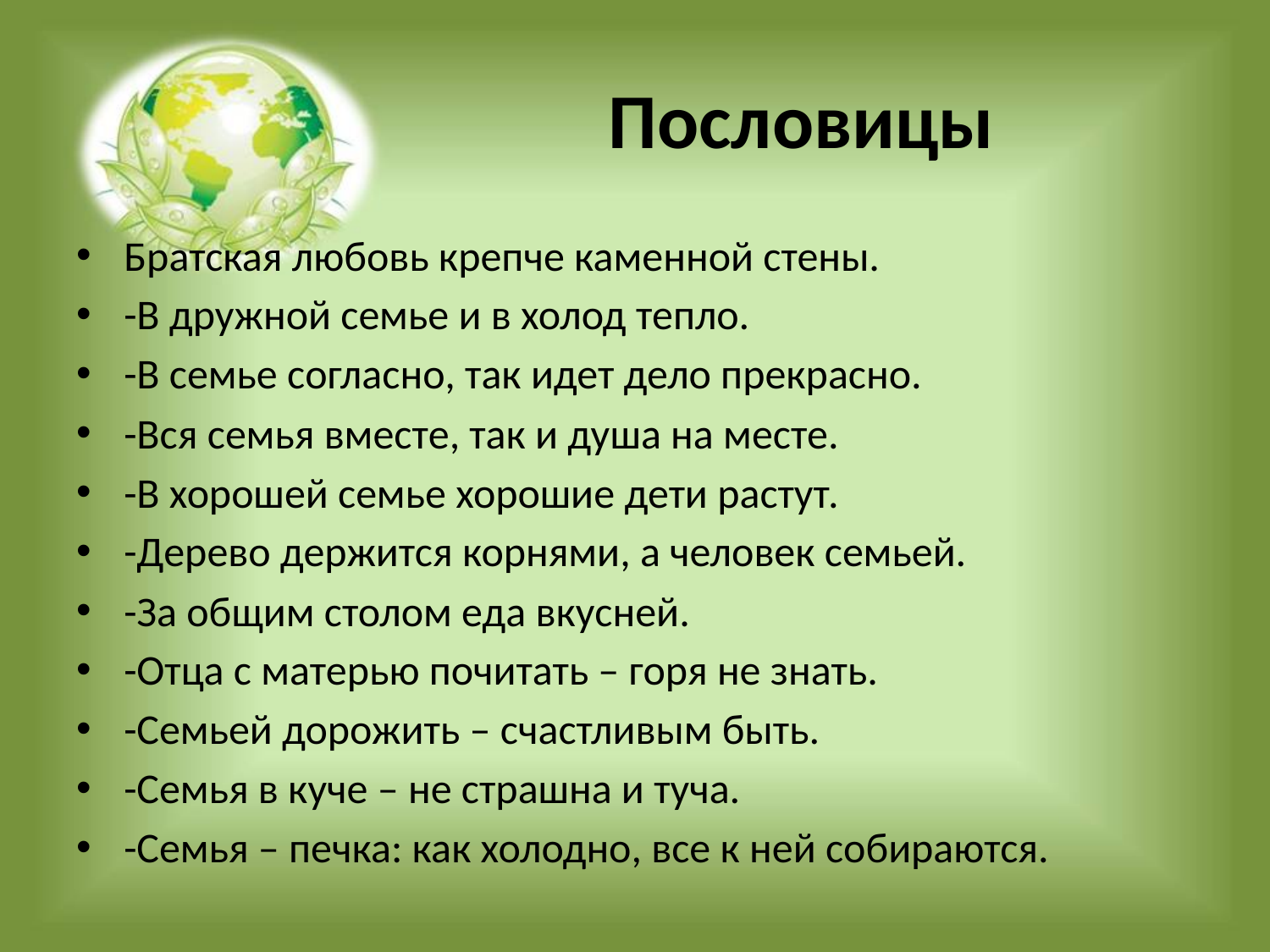

# Пословицы
Братская любовь крепче каменной стены.
-В дружной семье и в холод тепло.
-В семье согласно, так идет дело прекрасно.
-Вся семья вместе, так и душа на месте.
-В хорошей семье хорошие дети растут.
-Дерево держится корнями, а человек семьей.
-За общим столом еда вкусней.
-Отца с матерью почитать – горя не знать.
-Семьей дорожить – счастливым быть.
-Семья в куче – не страшна и туча.
-Семья – печка: как холодно, все к ней собираются.